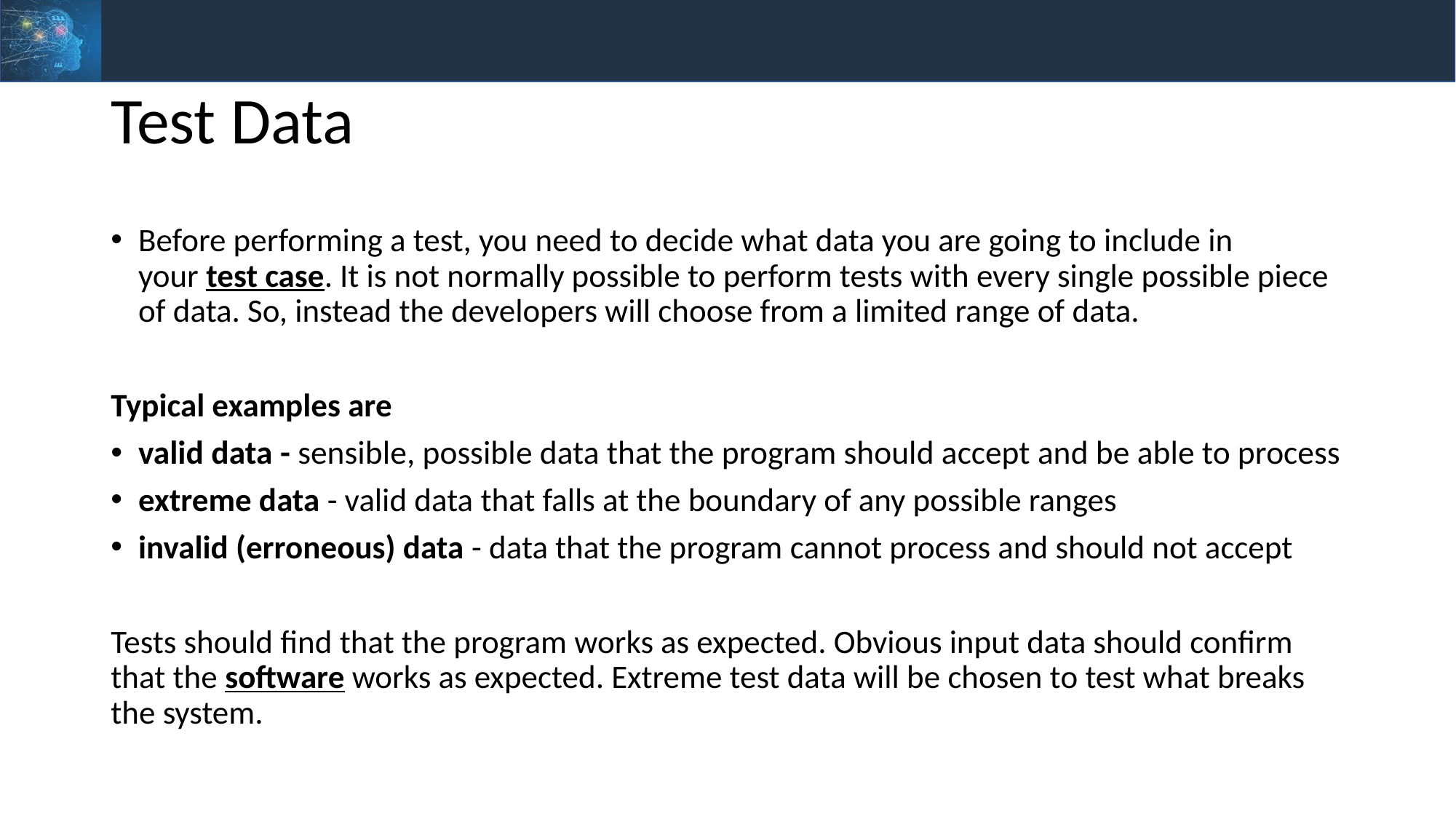

# Test Data
Before performing a test, you need to decide what data you are going to include in your test case. It is not normally possible to perform tests with every single possible piece of data. So, instead the developers will choose from a limited range of data.

Typical examples are
valid data - sensible, possible data that the program should accept and be able to process
extreme data - valid data that falls at the boundary of any possible ranges
invalid (erroneous) data - data that the program cannot process and should not accept

Tests should find that the program works as expected. Obvious input data should confirm that the software works as expected. Extreme test data will be chosen to test what breaks the system.